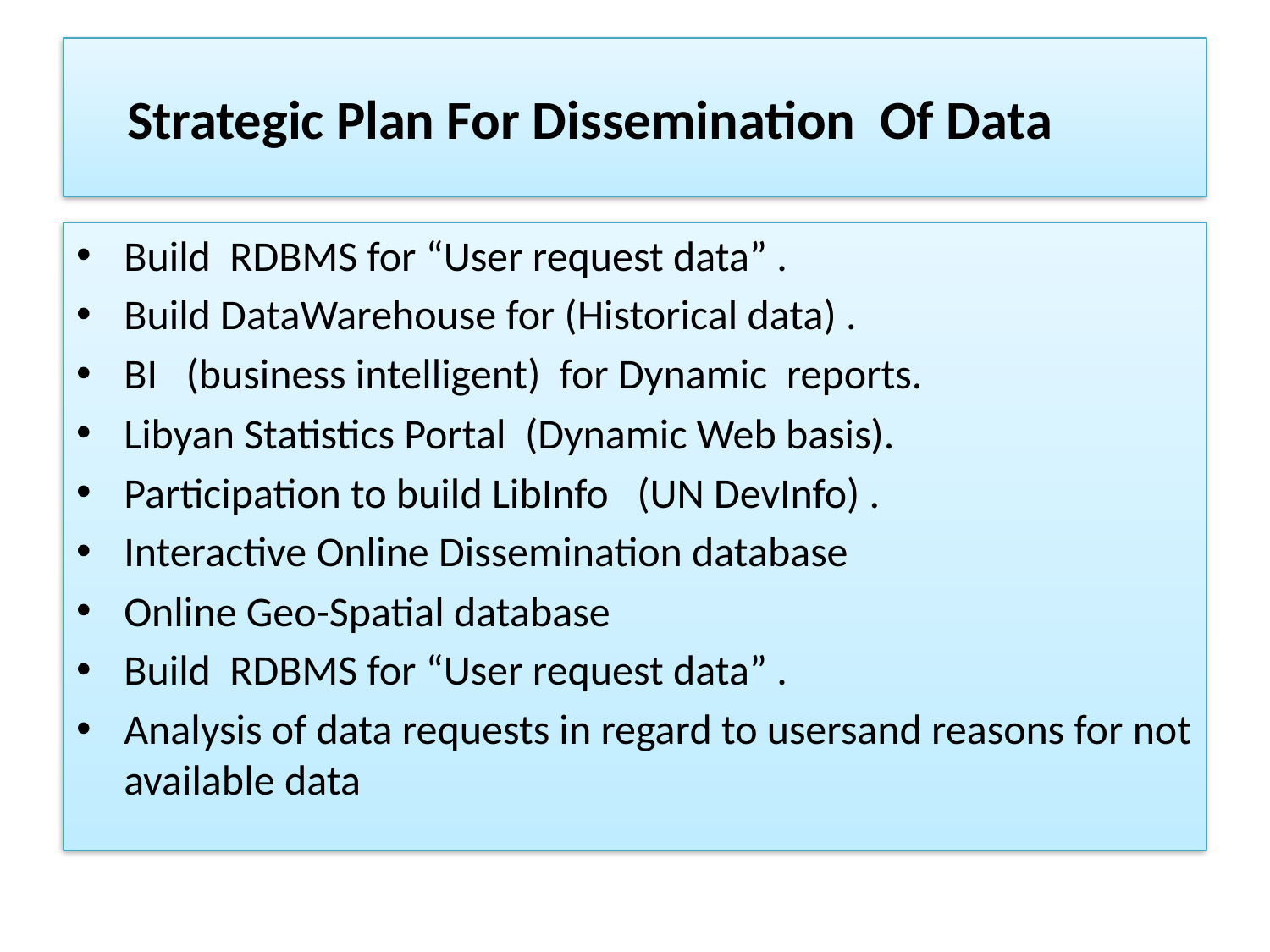

# Strategic Plan For Dissemination  Of Data
Build  RDBMS for “User request data” .
Build DataWarehouse for (Historical data) .
BI   (business intelligent)  for Dynamic  reports.
Libyan Statistics Portal  (Dynamic Web basis).
Participation to build LibInfo   (UN DevInfo) .
Interactive Online Dissemination database
Online Geo-Spatial database
Build  RDBMS for “User request data” .
Analysis of data requests in regard to usersand reasons for not available data